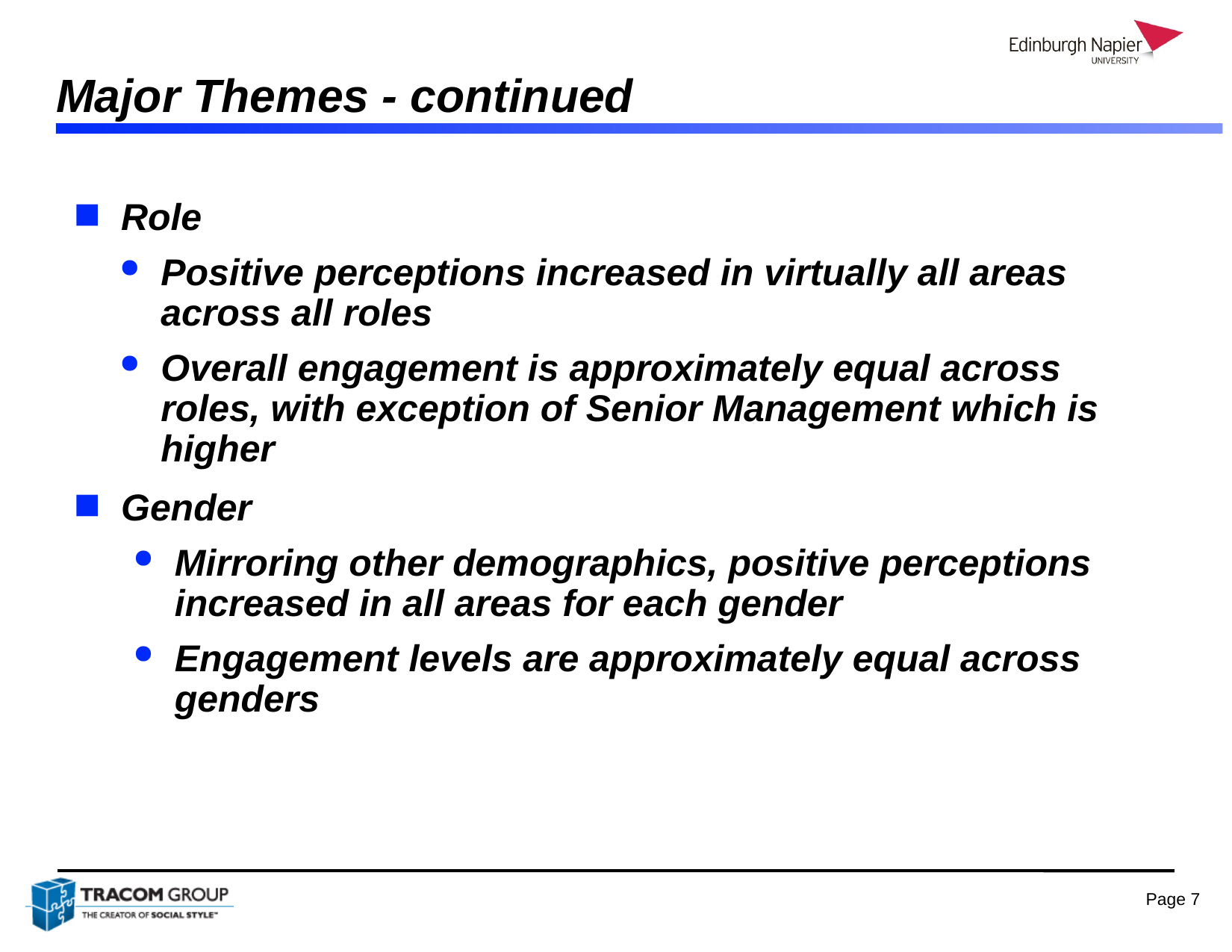

# Major Themes - continued

Role
Positive perceptions increased in virtually all areas across all roles
Overall engagement is approximately equal across roles, with exception of Senior Management which is higher
Gender
Mirroring other demographics, positive perceptions increased in all areas for each gender
Engagement levels are approximately equal across genders